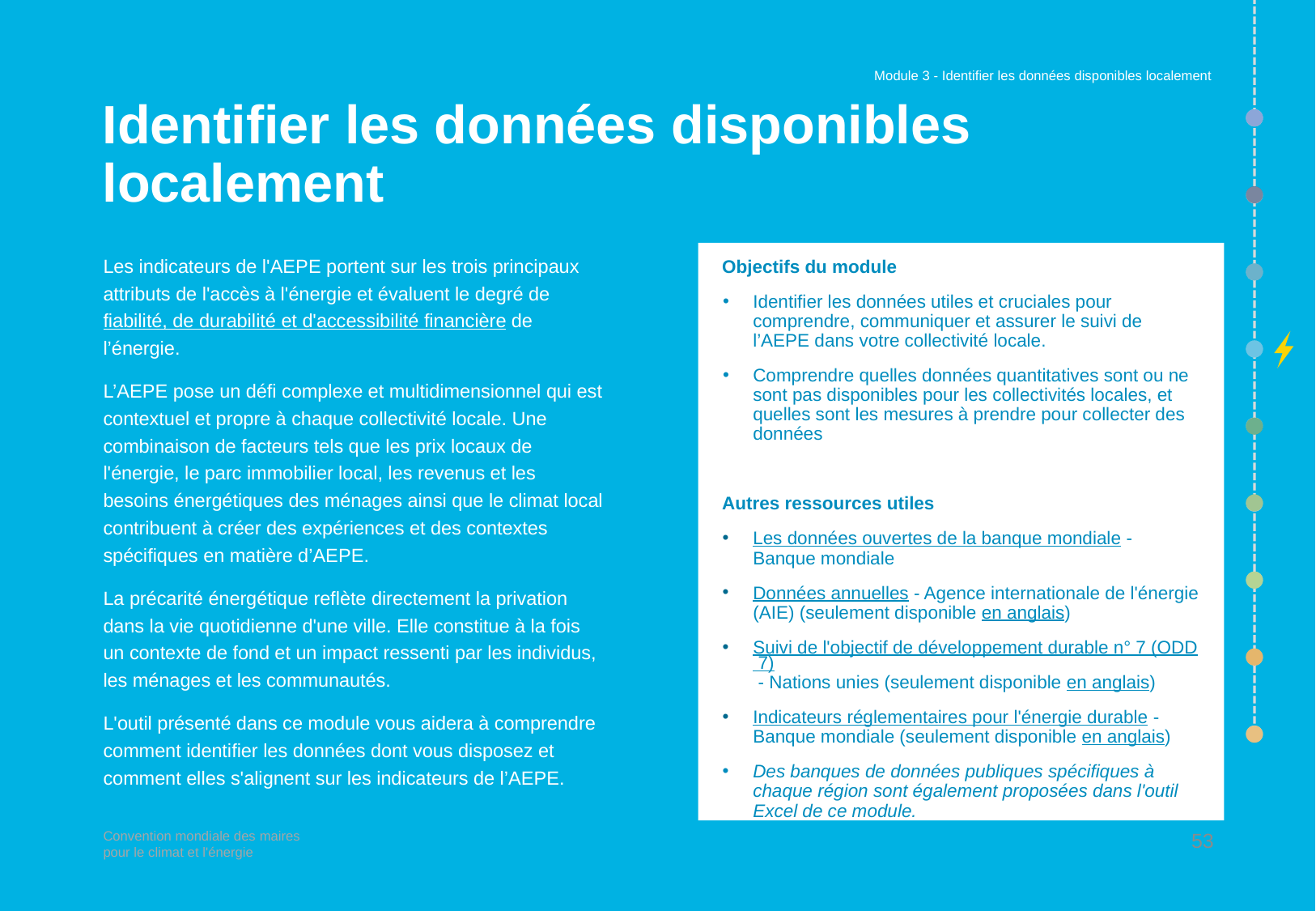

Module 3 - Identifier les données disponibles localement
# Identifier les données disponibles localement

Objectifs du module
Identifier les données utiles et cruciales pour comprendre, communiquer et assurer le suivi de l’AEPE dans votre collectivité locale.
Comprendre quelles données quantitatives sont ou ne sont pas disponibles pour les collectivités locales, et quelles sont les mesures à prendre pour collecter des données

Autres ressources utiles
Les données ouvertes de la banque mondiale - Banque mondiale
Données annuelles - Agence internationale de l'énergie (AIE) (seulement disponible en anglais)
Suivi de l'objectif de développement durable n° 7 (ODD 7) - Nations unies (seulement disponible en anglais)
Indicateurs réglementaires pour l'énergie durable - Banque mondiale (seulement disponible en anglais)
Des banques de données publiques spécifiques à chaque région sont également proposées dans l'outil Excel de ce module.
Les indicateurs de l'AEPE portent sur les trois principaux attributs de l'accès à l'énergie et évaluent le degré de fiabilité, de durabilité et d'accessibilité financière de l’énergie.
L’AEPE pose un défi complexe et multidimensionnel qui est contextuel et propre à chaque collectivité locale. Une combinaison de facteurs tels que les prix locaux de l'énergie, le parc immobilier local, les revenus et les besoins énergétiques des ménages ainsi que le climat local contribuent à créer des expériences et des contextes spécifiques en matière d’AEPE.
La précarité énergétique reflète directement la privation dans la vie quotidienne d'une ville. Elle constitue à la fois un contexte de fond et un impact ressenti par les individus, les ménages et les communautés.
L'outil présenté dans ce module vous aidera à comprendre comment identifier les données dont vous disposez et comment elles s'alignent sur les indicateurs de l’AEPE.

53